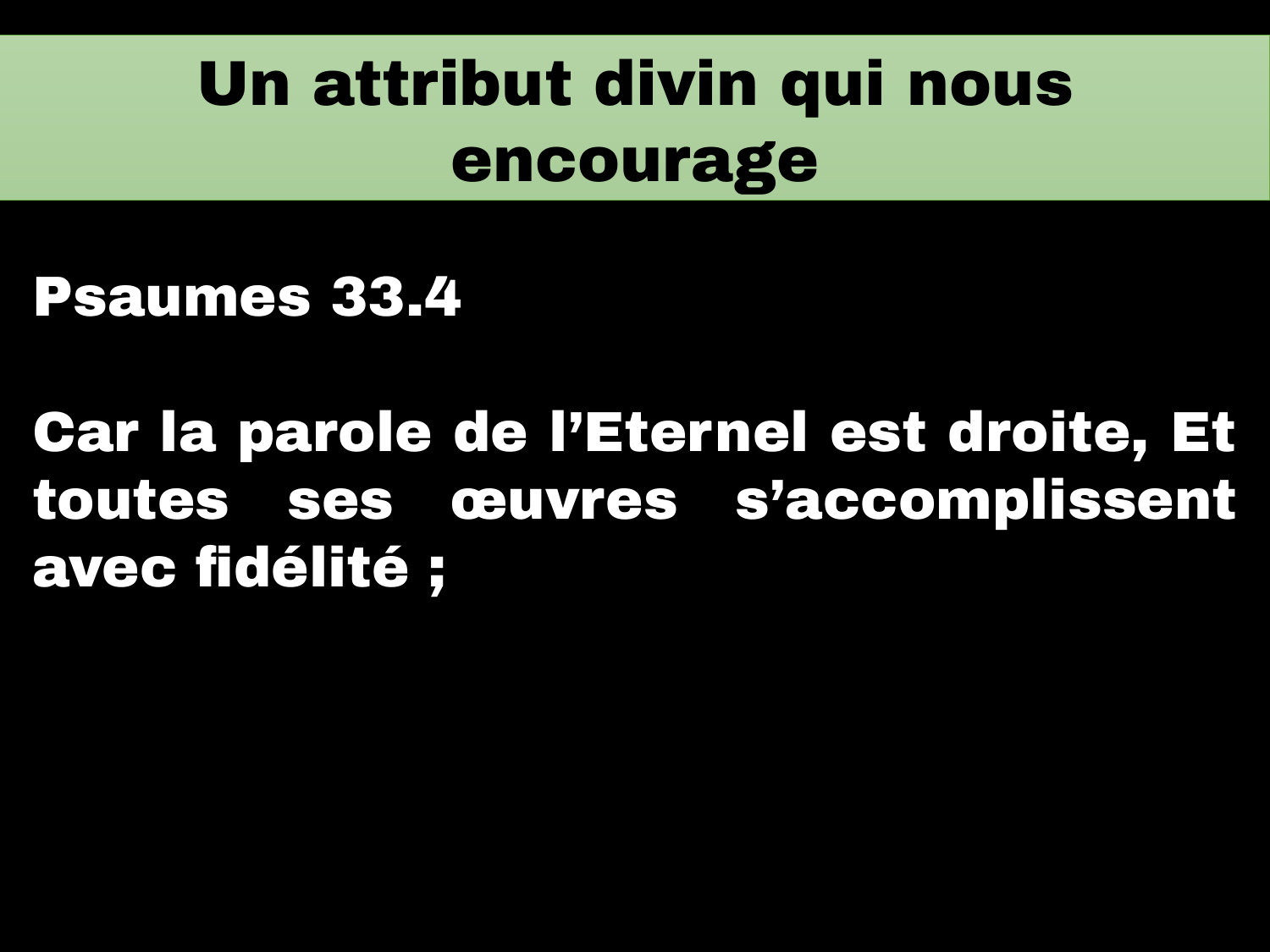

Un attribut divin qui nous encourage
Psaumes 33.4

Car la parole de l’Eternel est droite, Et toutes ses œuvres s’accomplissent avec fidélité ;